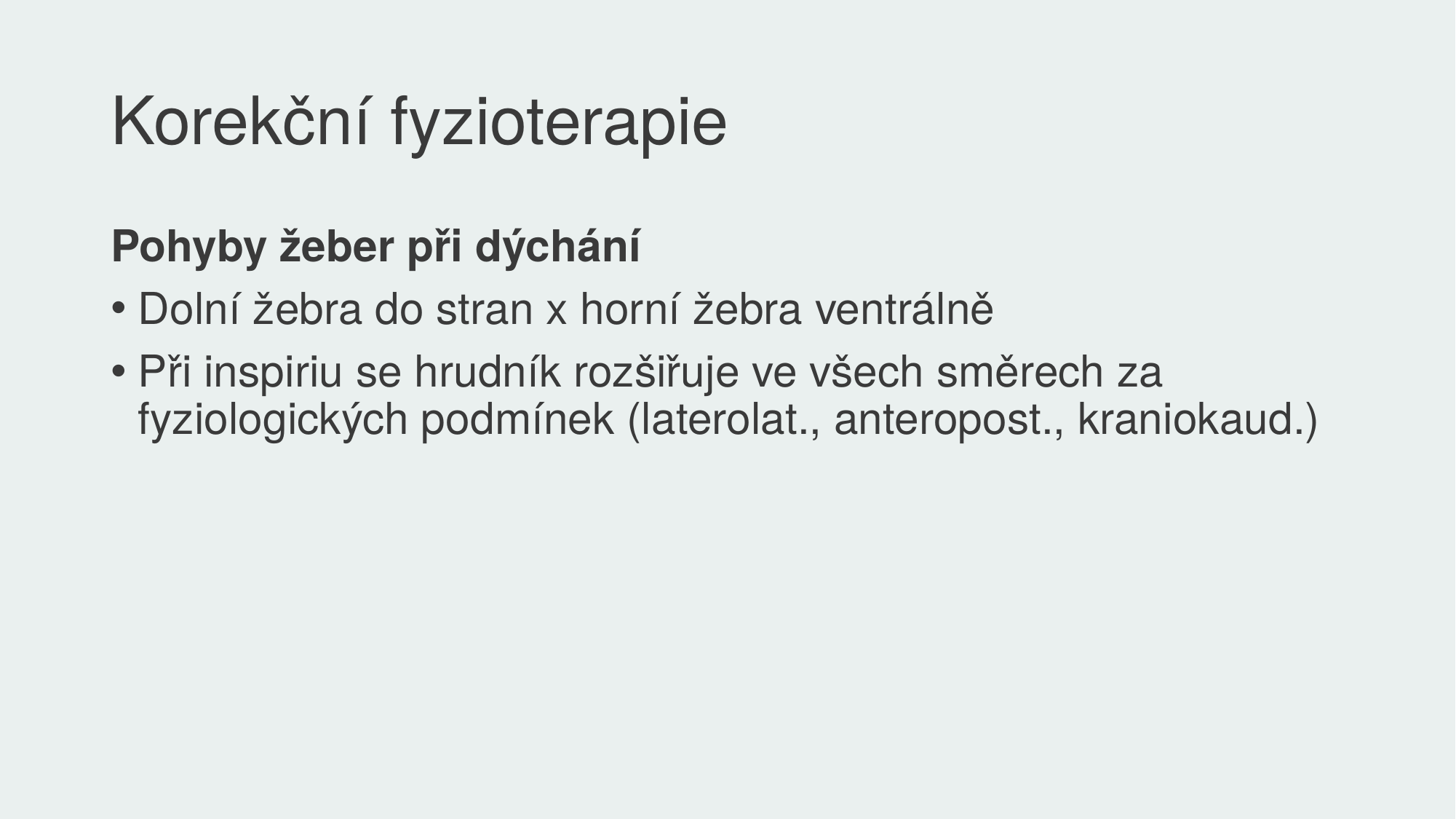

# Korekční fyzioterapie
Pohyby žeber při dýchání
Dolní žebra do stran x horní žebra ventrálně
Při inspiriu se hrudník rozšiřuje ve všech směrech za fyziologických podmínek (laterolat., anteropost., kraniokaud.)